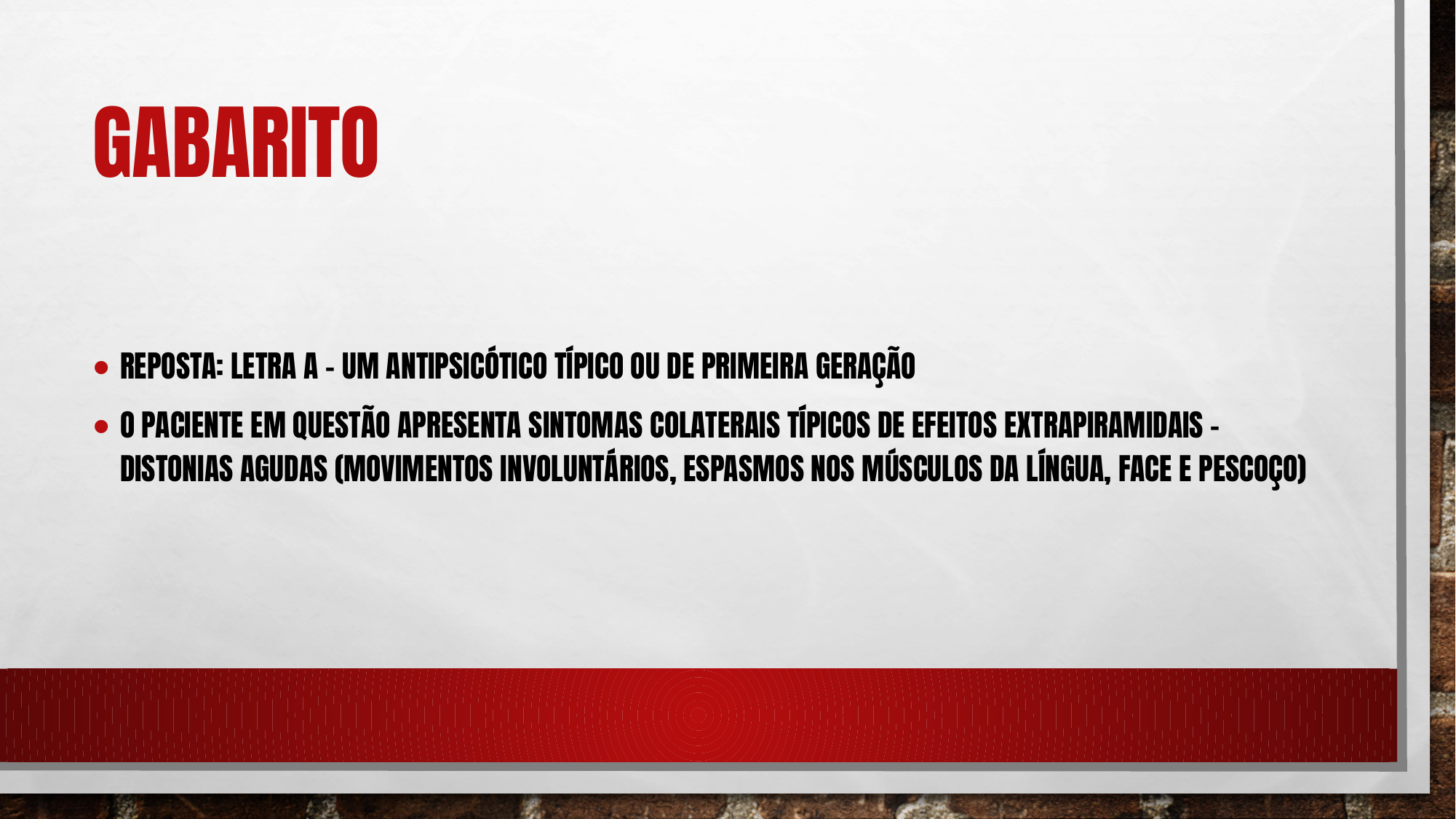

# Gabarito
Reposta: Letra a – um antipsicótico típico ou de primeira geração
O paciente em questão apresenta sintomas colaterais típicos de efeitos extrapiramidais – distonias agudas (movimentos involuntários, espasmos nos músculos da língua, face e pescoço)